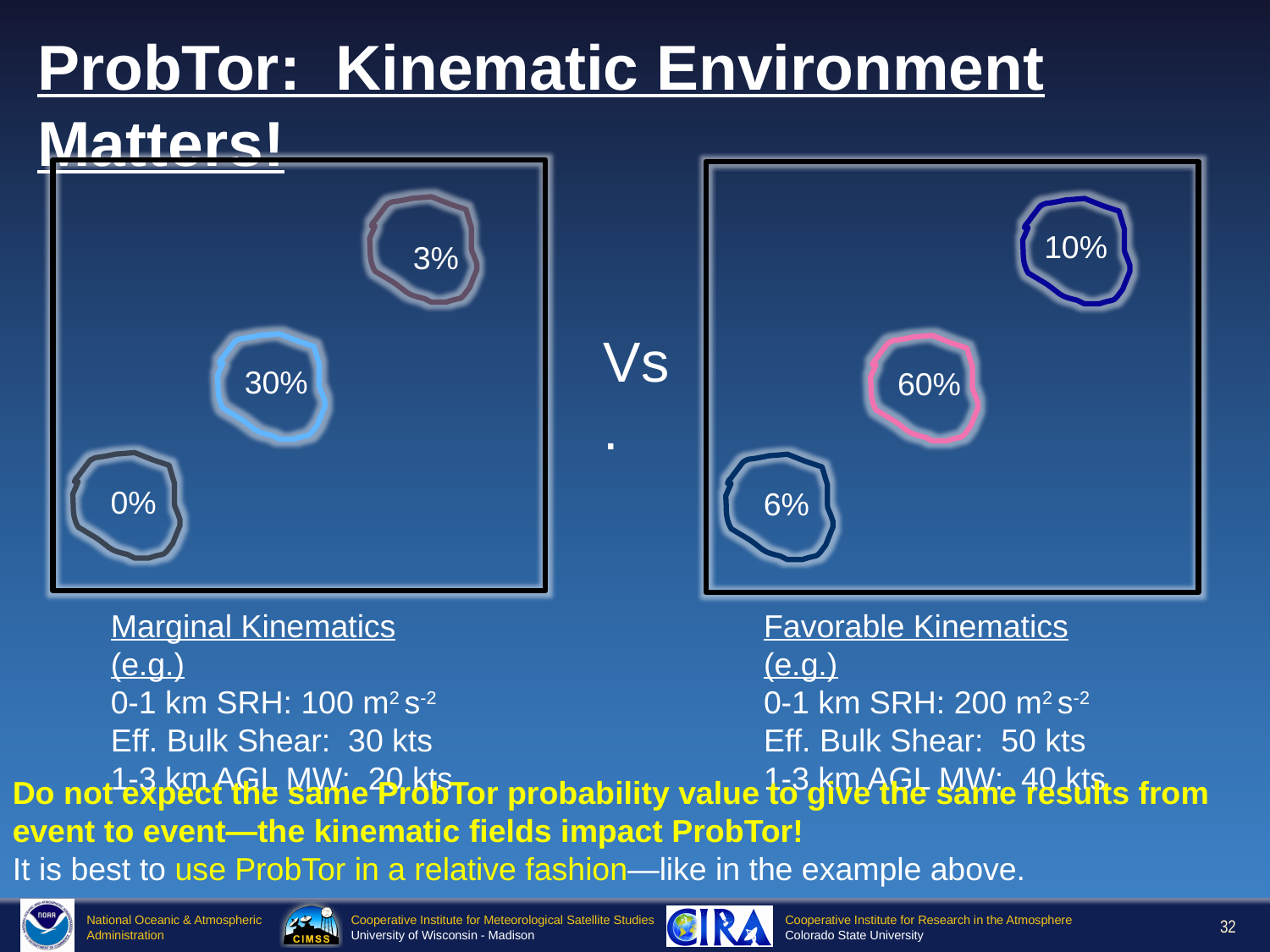

ProbTor:  Kinematic Environment Matters!

3%

30%

0%

10%
Vs.

60%

6%
Marginal Kinematics (e.g.)
0-1 km SRH: 100 m2 s-2
Eff. Bulk Shear:  30 kts
1-3 km AGL MW:  20 kts
Favorable Kinematics (e.g.)
0-1 km SRH: 200 m2 s-2
Eff. Bulk Shear:  50 kts
1-3 km AGL MW:  40 kts
Do not expect the same ProbTor probability value to give the same results from event to event—the kinematic fields impact ProbTor!
It is best to use ProbTor in a relative fashion—like in the example above.
32